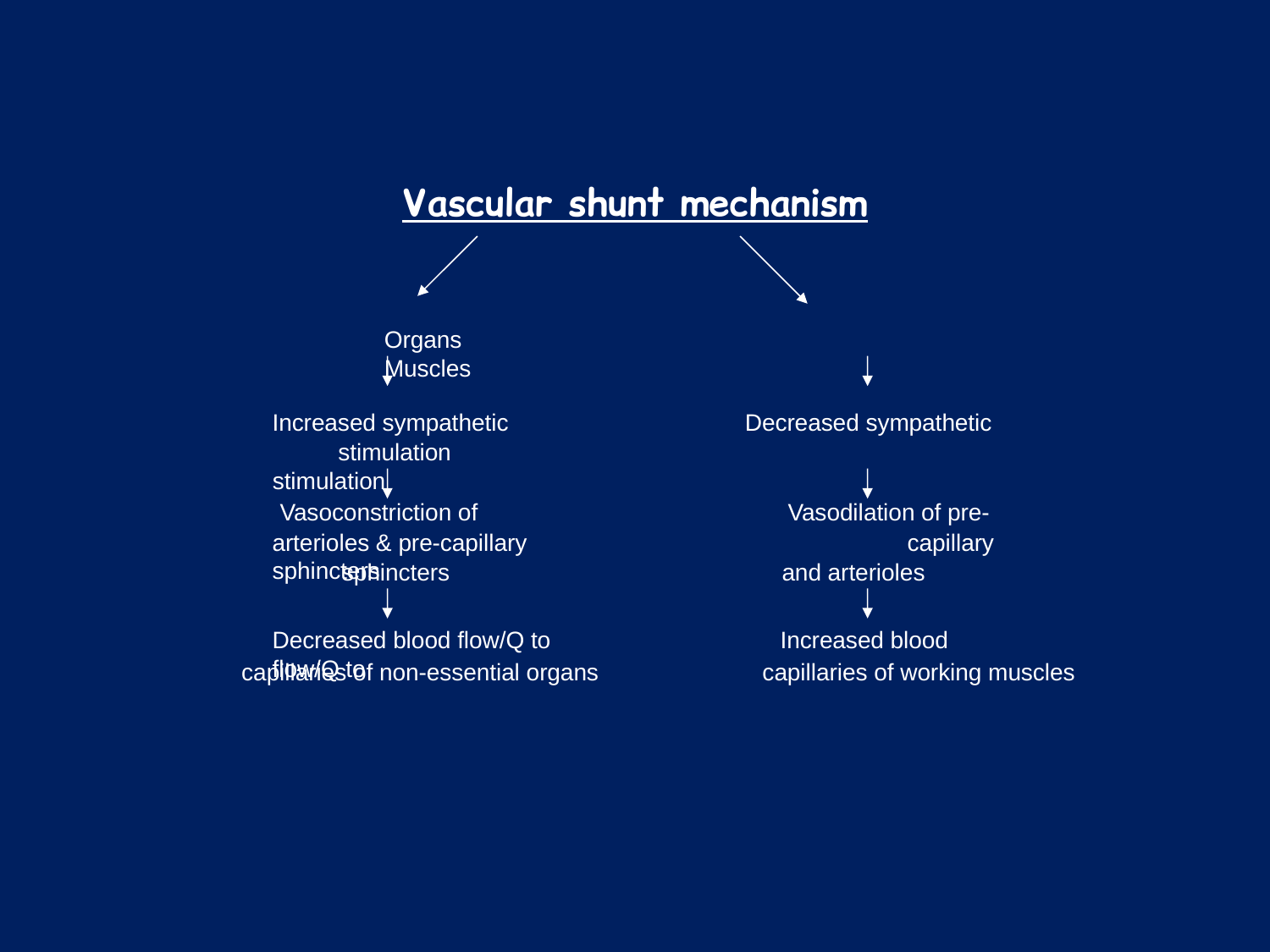

# Vascular shunt mechanism

	Organs					Muscles

Increased sympathetic		              Decreased sympathetic
          stimulation				          stimulation

Vasoconstriction of 			Vasodilation of pre-
arterioles & pre-capillary			capillary sphincters
sphincters			         and arterioles

Decreased blood flow/Q to 		Increased blood flow/Q to
 capillaries of non-essential organs		   capillaries of working muscles